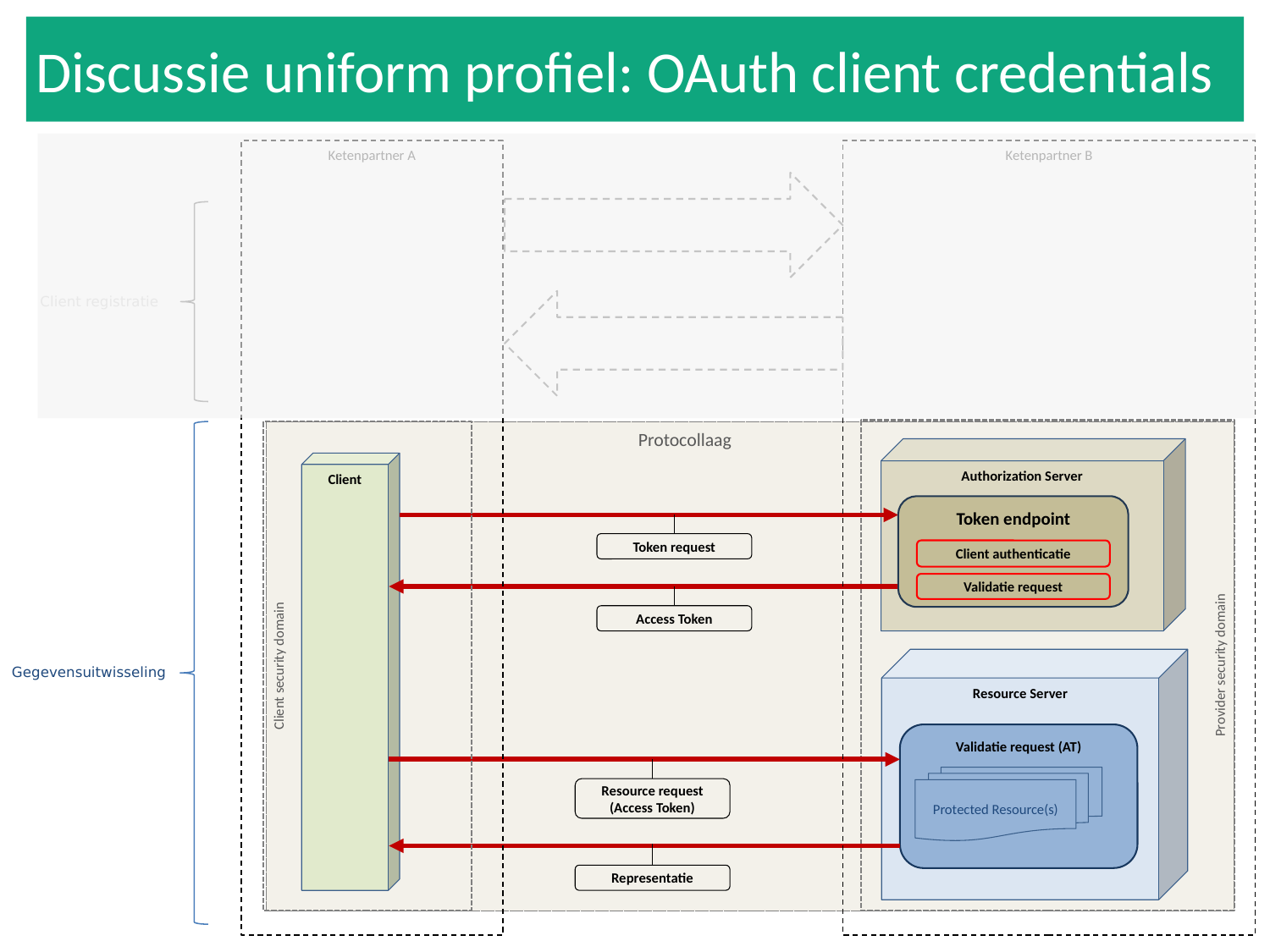

Discussie uniform profiel: OAuth client credentials

Ketenpartner A
Ketenpartner B

Client registratie

Provider security domain

Client security domain
                                                                                                    Protocollaag
Authorization Server

Client
Token endpoint
Token request
Client authenticatie
Validatie request
Access Token
Resource Server
Gegevensuitwisseling
Validatie request (AT)
Protected Resource(s)
Resource request (Access Token)
Representatie